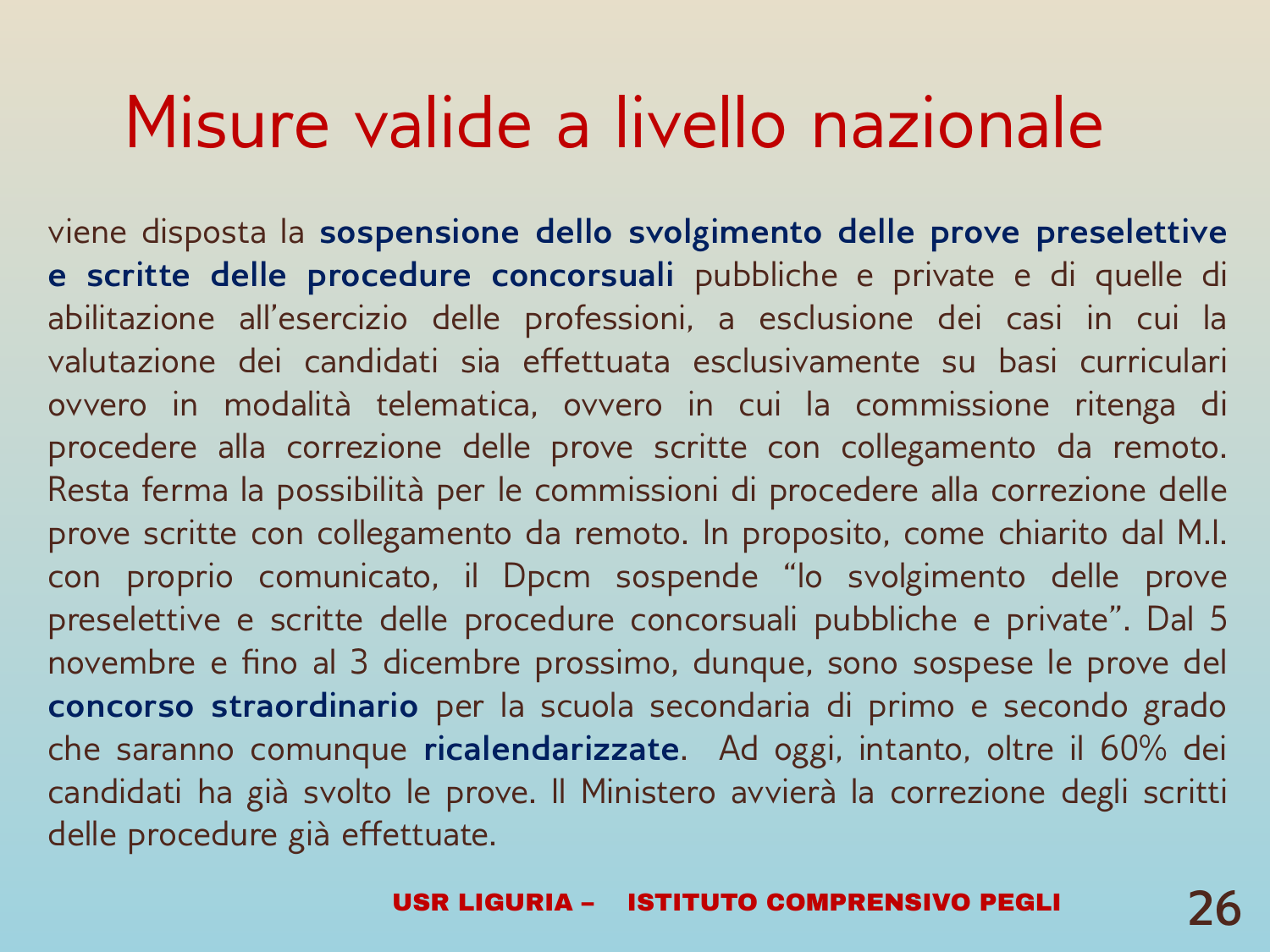

# Misure valide a livello nazionale
viene disposta la sospensione dello svolgimento delle prove preselettive e scritte delle procedure concorsuali pubbliche e private e di quelle di abilitazione all’esercizio delle professioni, a esclusione dei casi in cui la valutazione dei candidati sia effettuata esclusivamente su basi curriculari ovvero in modalità telematica, ovvero in cui la commissione ritenga di procedere alla correzione delle prove scritte con collegamento da remoto. Resta ferma la possibilità per le commissioni di procedere alla correzione delle prove scritte con collegamento da remoto. In proposito, come chiarito dal M.I. con proprio comunicato, il Dpcm sospende “lo svolgimento delle prove preselettive e scritte delle procedure concorsuali pubbliche e private”. Dal 5 novembre e fino al 3 dicembre prossimo, dunque, sono sospese le prove del concorso straordinario per la scuola secondaria di primo e secondo grado che saranno comunque ricalendarizzate.  Ad oggi, intanto, oltre il 60% dei candidati ha già svolto le prove. Il Ministero avvierà la correzione degli scritti delle procedure già effettuate.
USR LIGURIA –    ISTITUTO COMPRENSIVO PEGLI
26